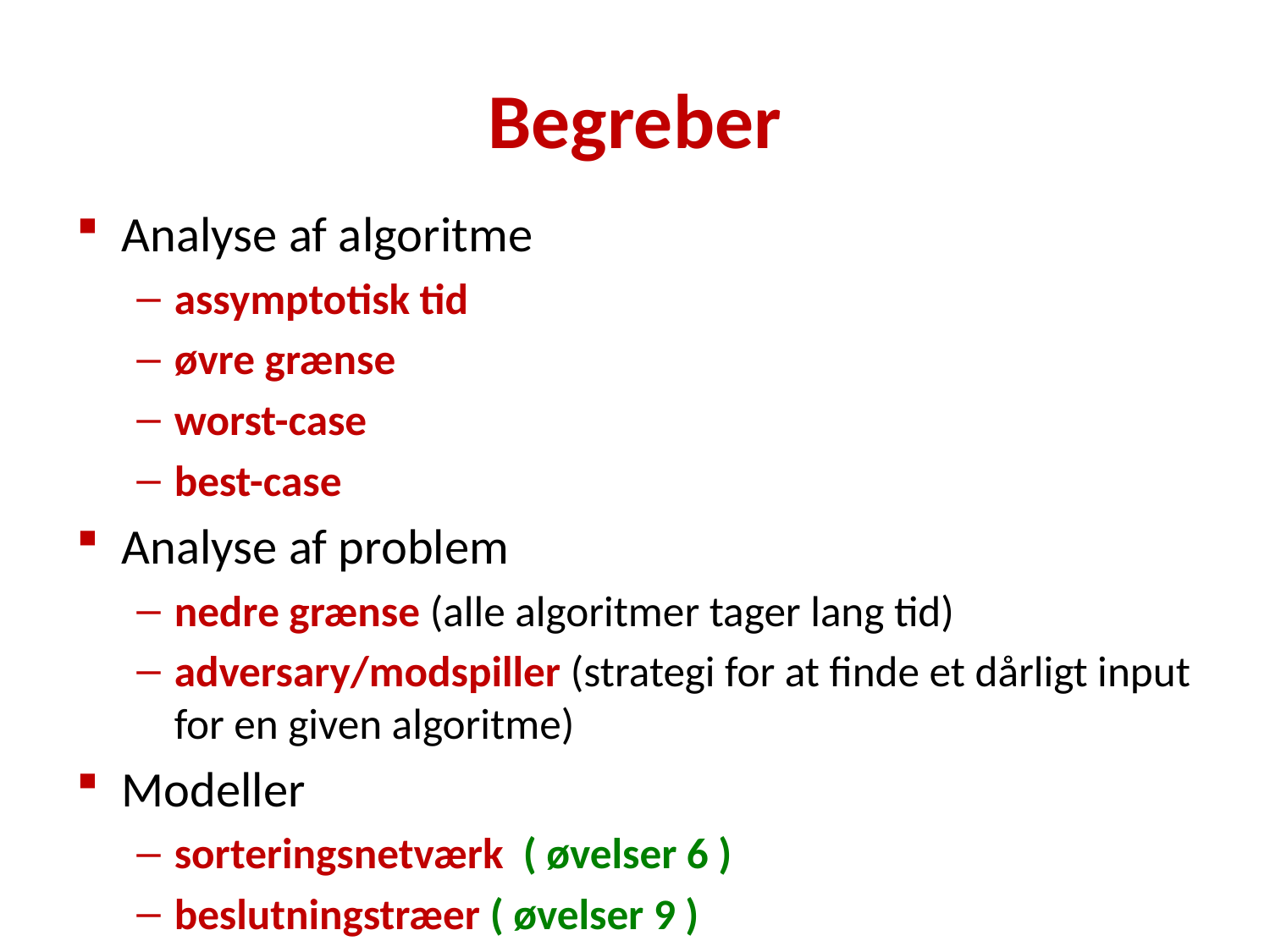

# Begreber
Analyse af algoritme
assymptotisk tid
øvre grænse
worst-case
best-case
Analyse af problem
nedre grænse (alle algoritmer tager lang tid)
adversary/modspiller (strategi for at finde et dårligt input for en given algoritme)
Modeller
sorteringsnetværk  ( øvelser 6 )
beslutningstræer ( øvelser 9 )